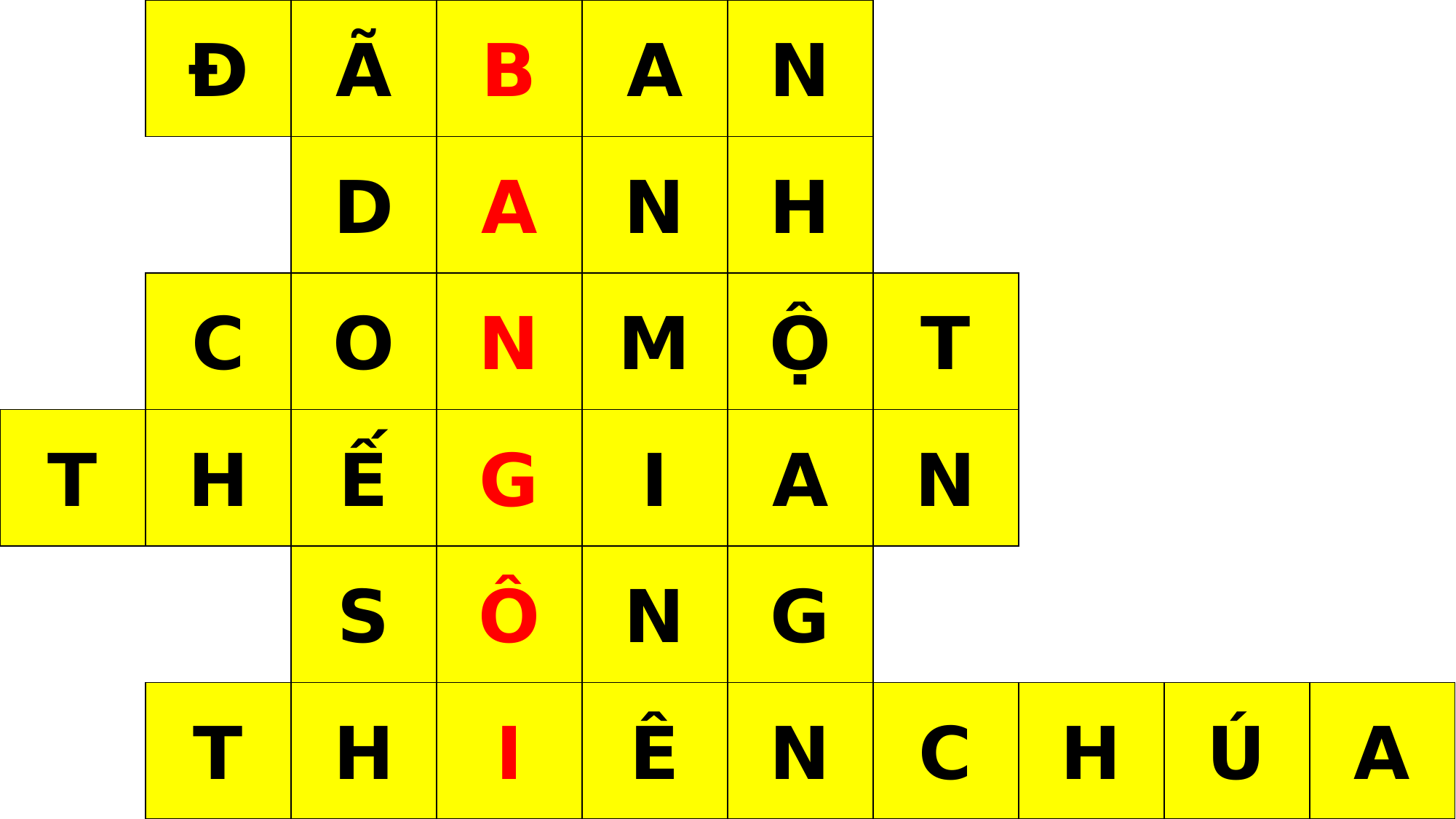

|  | Đ | Ã | B | A | N |  |  |  |  |
| --- | --- | --- | --- | --- | --- | --- | --- | --- | --- |
|  |  | D | A | N | H |  |  |  |  |
|  | C | O | N | M | Ộ | T |  |  |  |
| T | H | Ế | G | I | A | N |  |  |  |
|  |  | S | Ô | N | G |  |  |  |  |
|  | T | H | I | Ê | N | C | H | Ú | A |